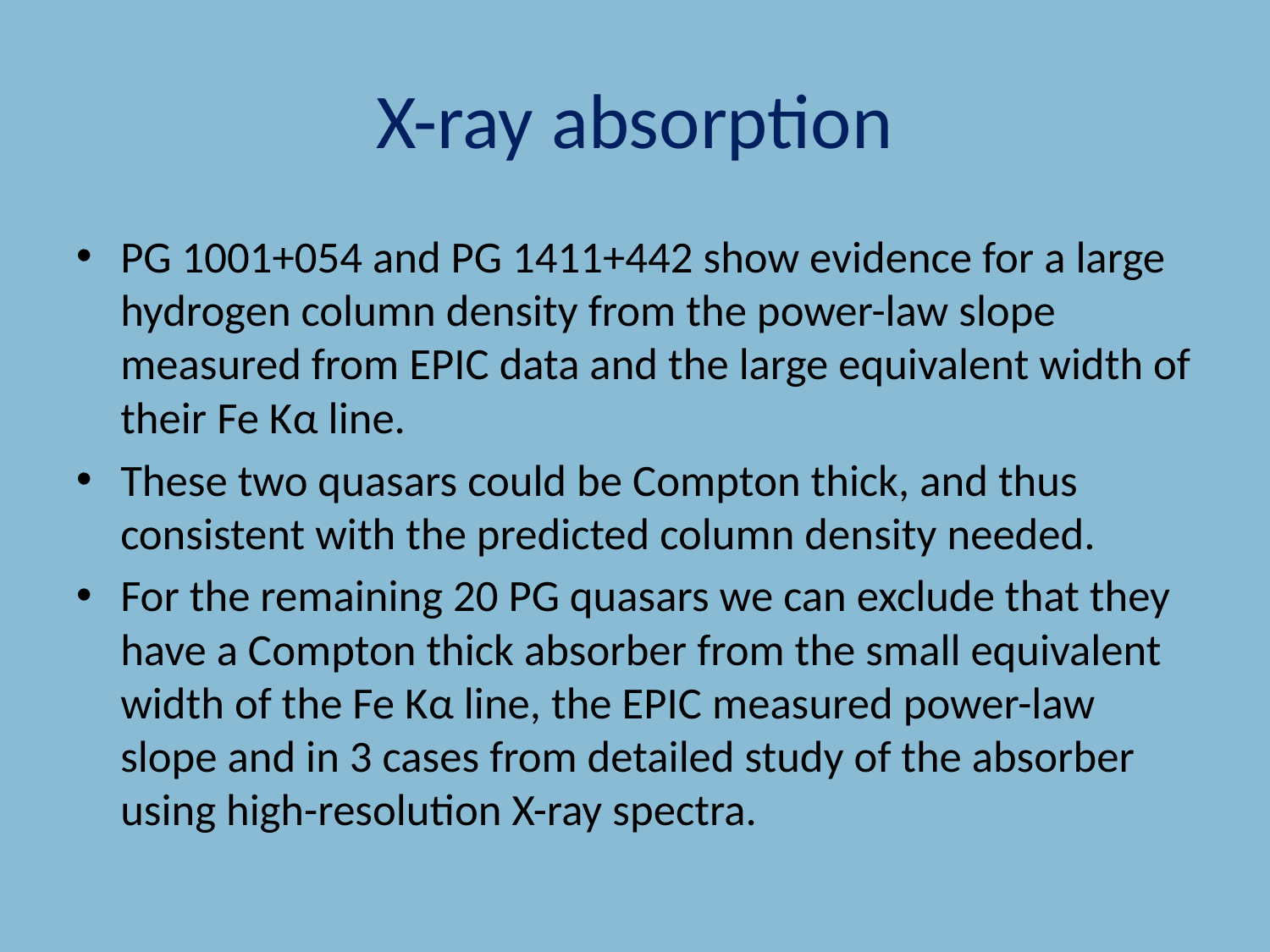

# X-ray absorption
PG 1001+054 and PG 1411+442 show evidence for a large hydrogen column density from the power-law slope measured from EPIC data and the large equivalent width of their Fe Kα line.
These two quasars could be Compton thick, and thus consistent with the predicted column density needed.
For the remaining 20 PG quasars we can exclude that they have a Compton thick absorber from the small equivalent width of the Fe Kα line, the EPIC measured power-law slope and in 3 cases from detailed study of the absorber using high-resolution X-ray spectra.